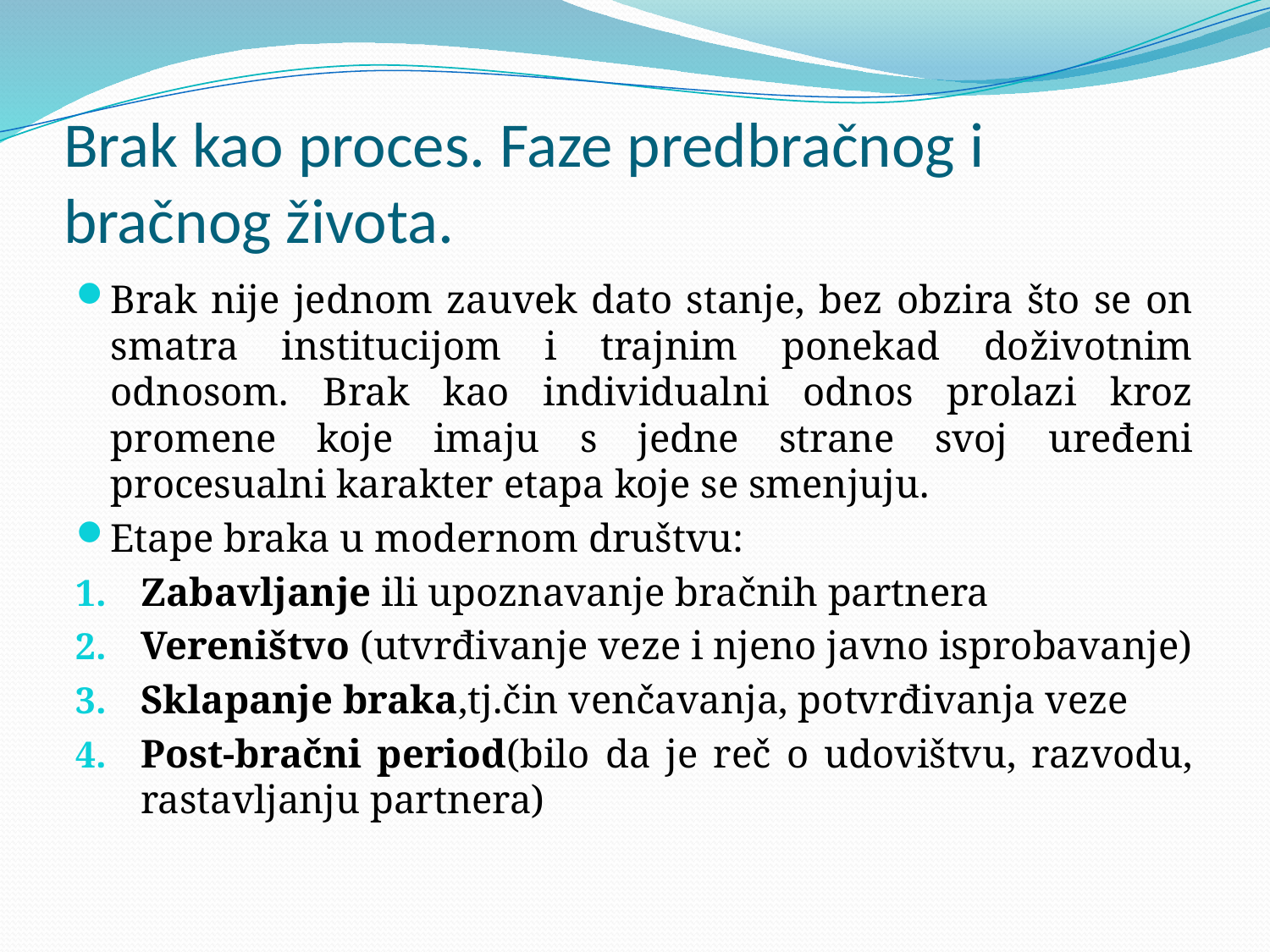

# Brak kao proces. Faze predbračnog i bračnog života.
Brak nije jednom zauvek dato stanje, bez obzira što se on smatra institucijom i trajnim ponekad doživotnim odnosom. Brak kao individualni odnos prolazi kroz promene koje imaju s jedne strane svoj uređeni procesualni karakter etapa koje se smenjuju.
Etape braka u modernom društvu:
Zabavljanje ili upoznavanje bračnih partnera
Vereništvo (utvrđivanje veze i njeno javno isprobavanje)
Sklapanje braka,tj.čin venčavanja, potvrđivanja veze
Post-bračni period(bilo da je reč o udovištvu, razvodu, rastavljanju partnera)